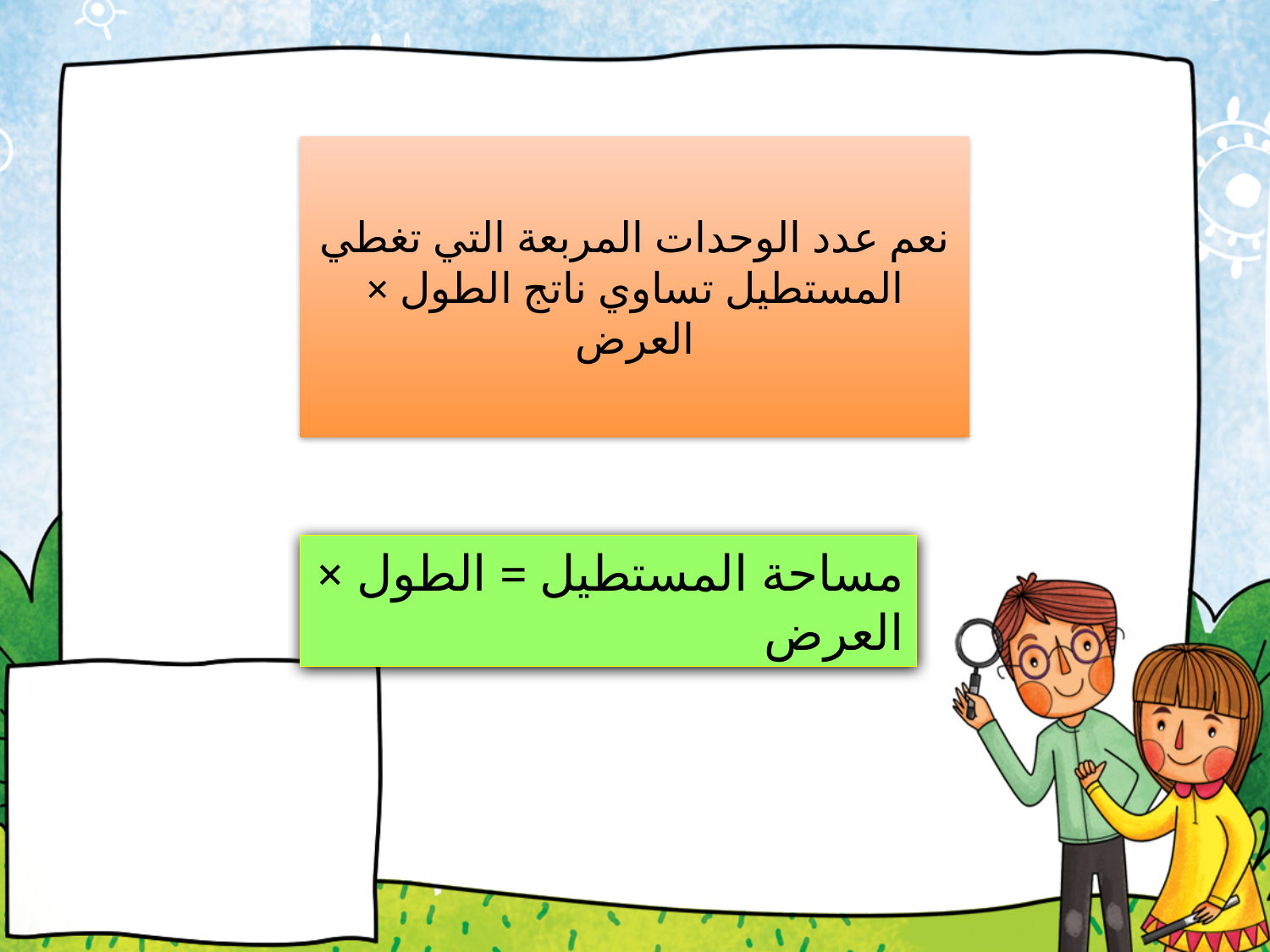

#
نعم عدد الوحدات المربعة التي تغطي المستطيل تساوي ناتج الطول × العرض
مساحة المستطيل = الطول × العرض